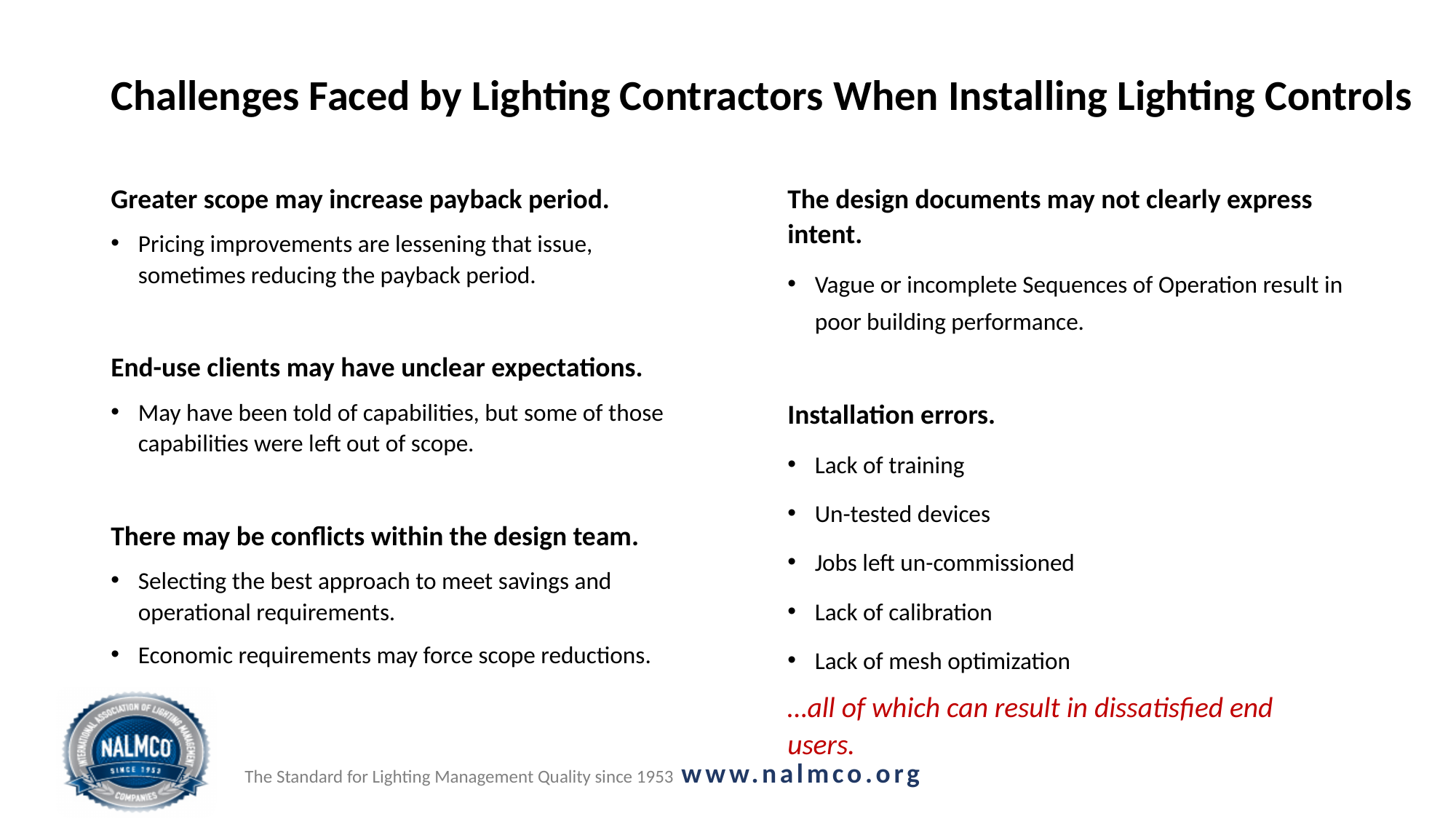

# Challenges Faced by Lighting Contractors When Installing Lighting Controls
The design documents may not clearly express intent.
Vague or incomplete Sequences of Operation result in poor building performance.

Installation errors.
Lack of training
Un-tested devices
Jobs left un-commissioned
Lack of calibration
Lack of mesh optimization
…all of which can result in dissatisfied end users.
Greater scope may increase payback period.
Pricing improvements are lessening that issue, sometimes reducing the payback period.

End-use clients may have unclear expectations.
May have been told of capabilities, but some of those capabilities were left out of scope.

There may be conflicts within the design team.
Selecting the best approach to meet savings and operational requirements.
Economic requirements may force scope reductions.